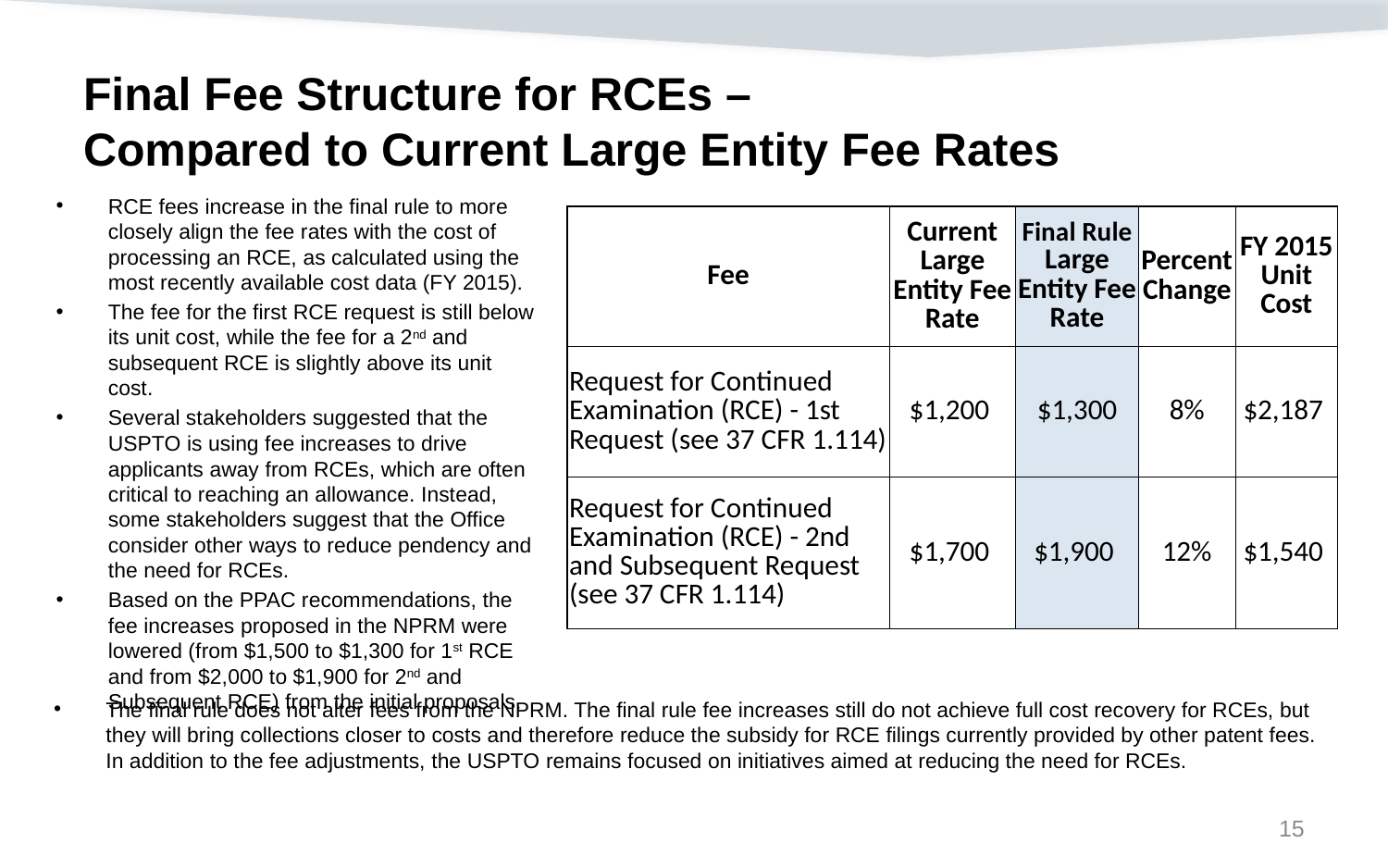

# Final Fee Structure for RCEs – Compared to Current Large Entity Fee Rates
RCE fees increase in the final rule to more closely align the fee rates with the cost of processing an RCE, as calculated using the most recently available cost data (FY 2015).
The fee for the first RCE request is still below its unit cost, while the fee for a 2nd and subsequent RCE is slightly above its unit cost.
Several stakeholders suggested that the USPTO is using fee increases to drive applicants away from RCEs, which are often critical to reaching an allowance. Instead, some stakeholders suggest that the Office consider other ways to reduce pendency and the need for RCEs.
Based on the PPAC recommendations, the fee increases proposed in the NPRM were lowered (from $1,500 to $1,300 for 1st RCE and from $2,000 to $1,900 for 2nd and Subsequent RCE) from the initial proposals.

| Fee | Current Large Entity Fee Rate | Final Rule Large Entity Fee Rate | Percent Change | FY 2015 Unit Cost |
| --- | --- | --- | --- | --- |
| Request for Continued Examination (RCE) - 1st Request (see 37 CFR 1.114) | $1,200 | $1,300 | 8% | $2,187 |
| Request for Continued Examination (RCE) - 2nd and Subsequent Request (see 37 CFR 1.114) | $1,700 | $1,900 | 12% | $1,540 |
The final rule does not alter fees from the NPRM. The final rule fee increases still do not achieve full cost recovery for RCEs, but they will bring collections closer to costs and therefore reduce the subsidy for RCE filings currently provided by other patent fees.  In addition to the fee adjustments, the USPTO remains focused on initiatives aimed at reducing the need for RCEs.
15